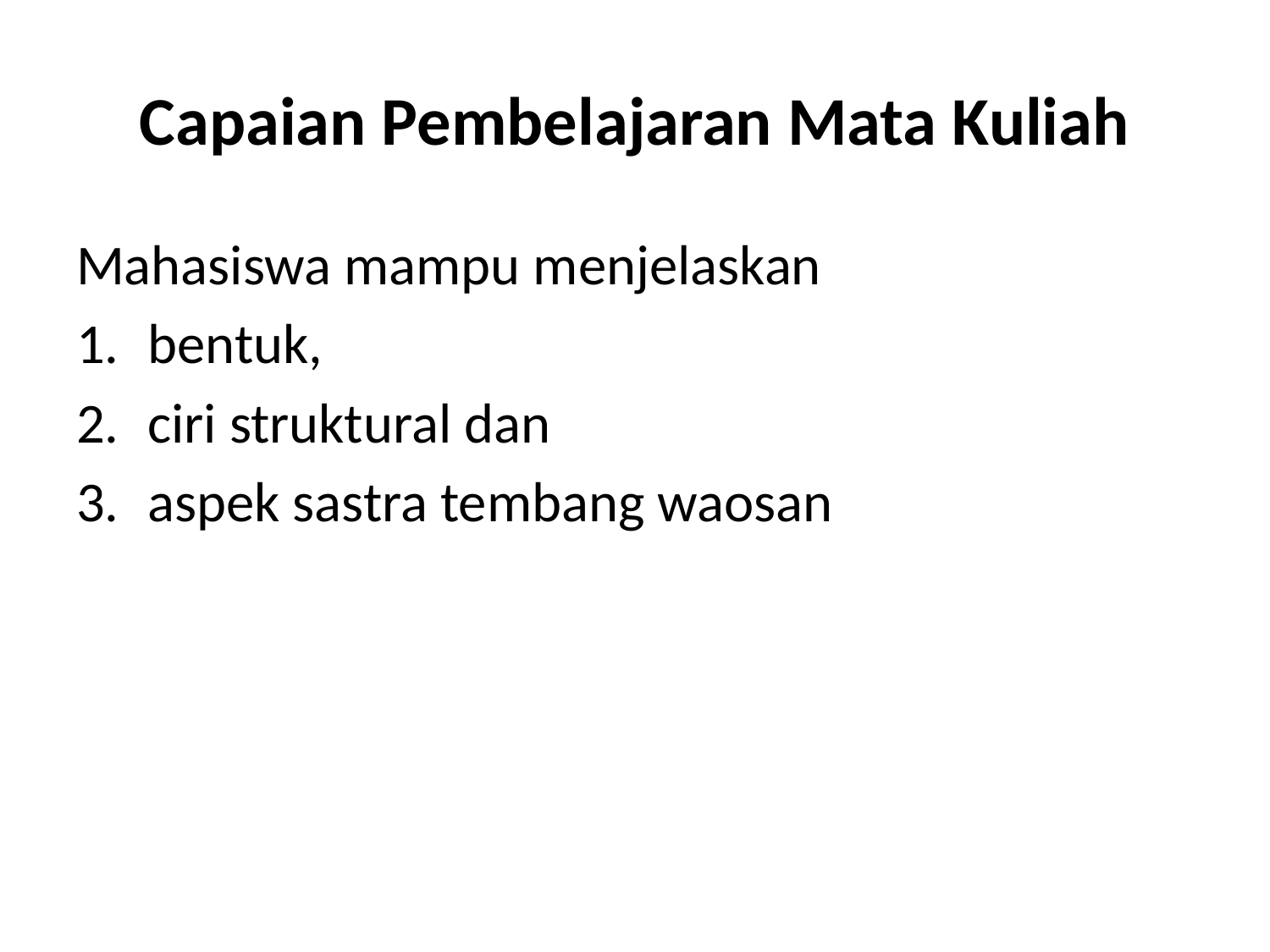

# Capaian Pembelajaran Mata Kuliah
Mahasiswa mampu menjelaskan
bentuk,
ciri struktural dan
aspek sastra tembang waosan